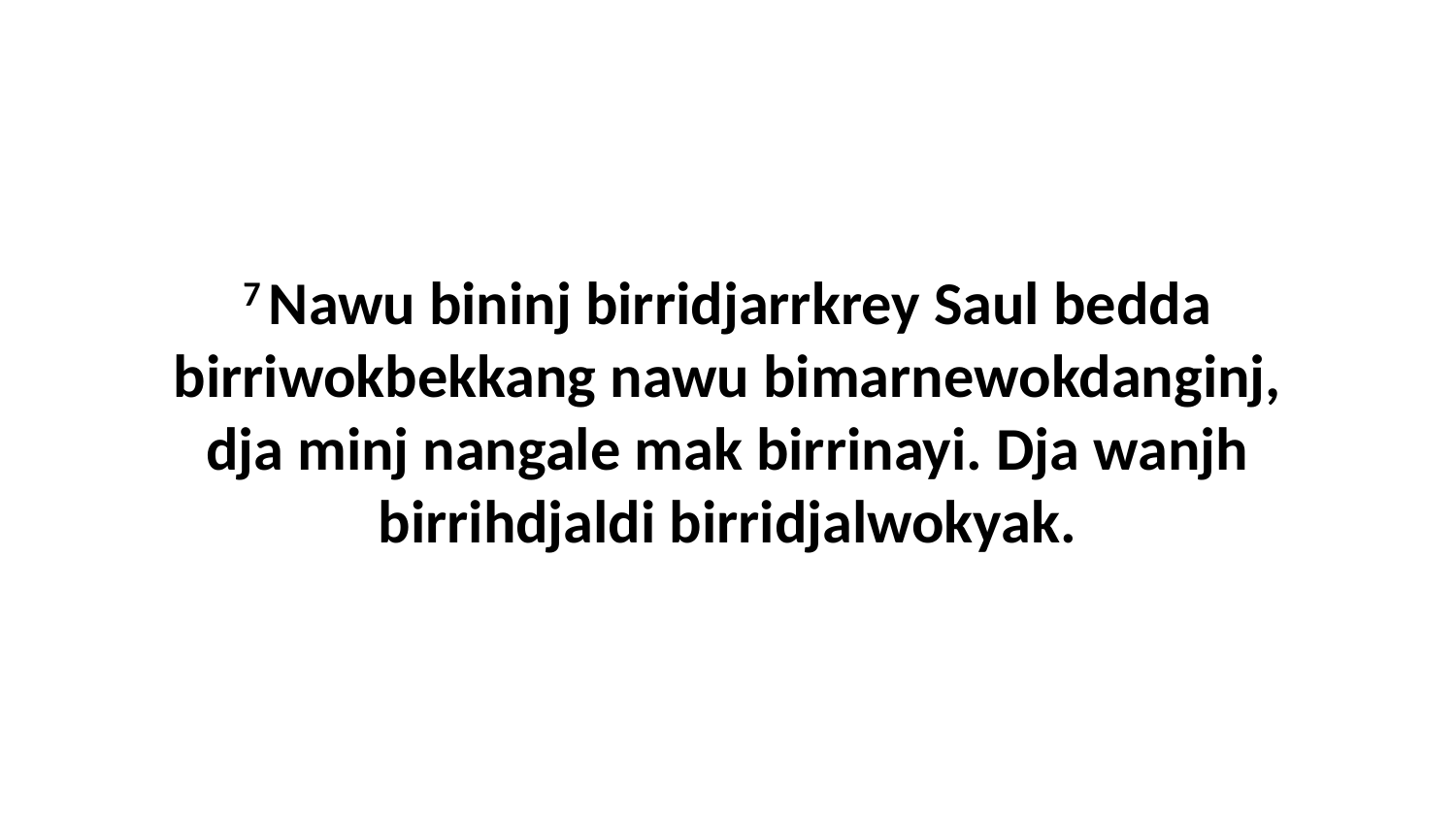

7 Nawu bininj birridjarrkrey Saul bedda birriwokbekkang nawu bimarnewokdanginj, dja minj nangale mak birrinayi. Dja wanjh birrihdjaldi birridjalwokyak.